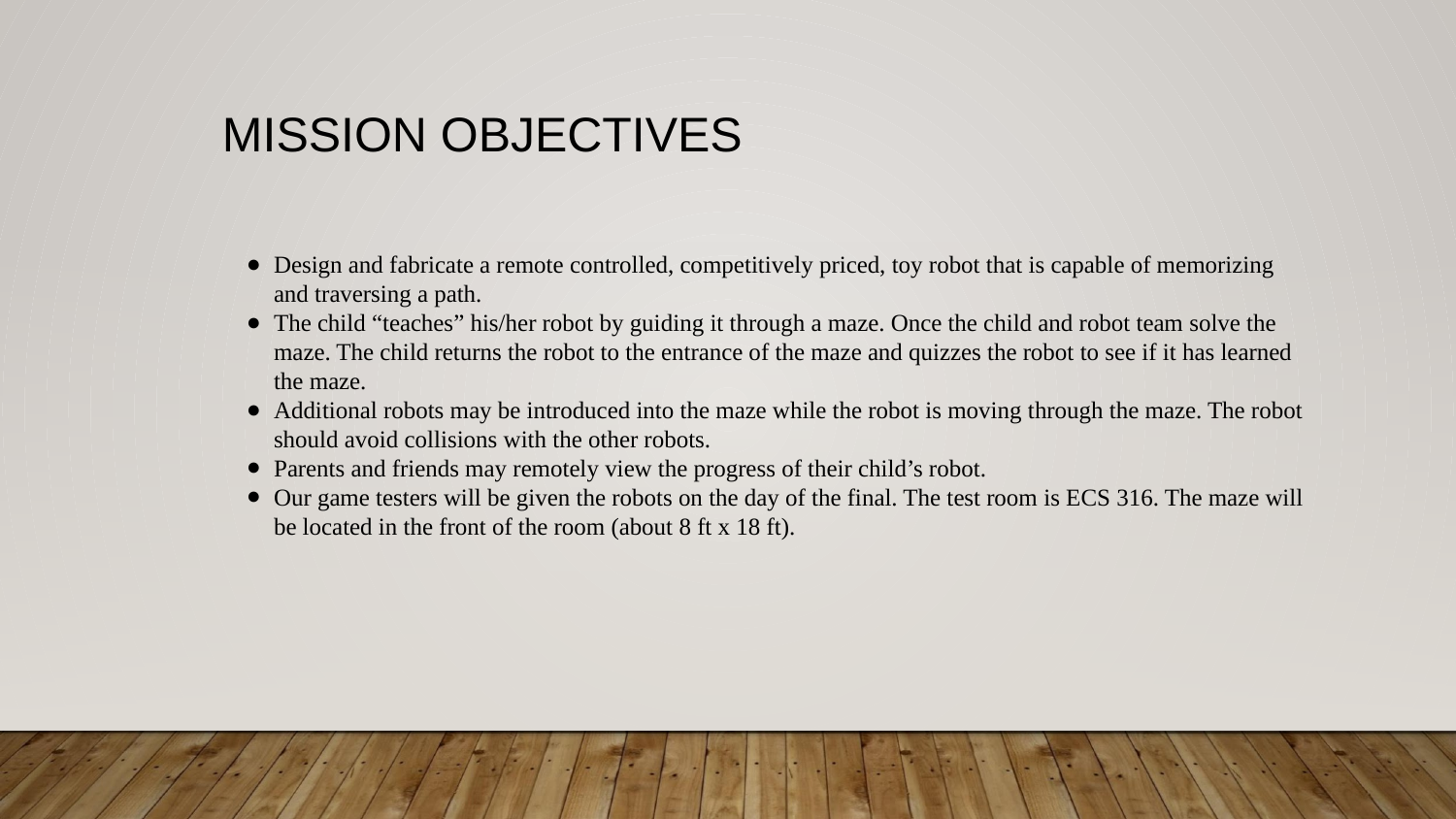

# MISSION OBJECTIVES
Design and fabricate a remote controlled, competitively priced, toy robot that is capable of memorizing and traversing a path.
The child “teaches” his/her robot by guiding it through a maze. Once the child and robot team solve the maze. The child returns the robot to the entrance of the maze and quizzes the robot to see if it has learned the maze.
Additional robots may be introduced into the maze while the robot is moving through the maze. The robot should avoid collisions with the other robots.
Parents and friends may remotely view the progress of their child’s robot.
Our game testers will be given the robots on the day of the final. The test room is ECS 316. The maze will be located in the front of the room (about 8 ft x 18 ft).